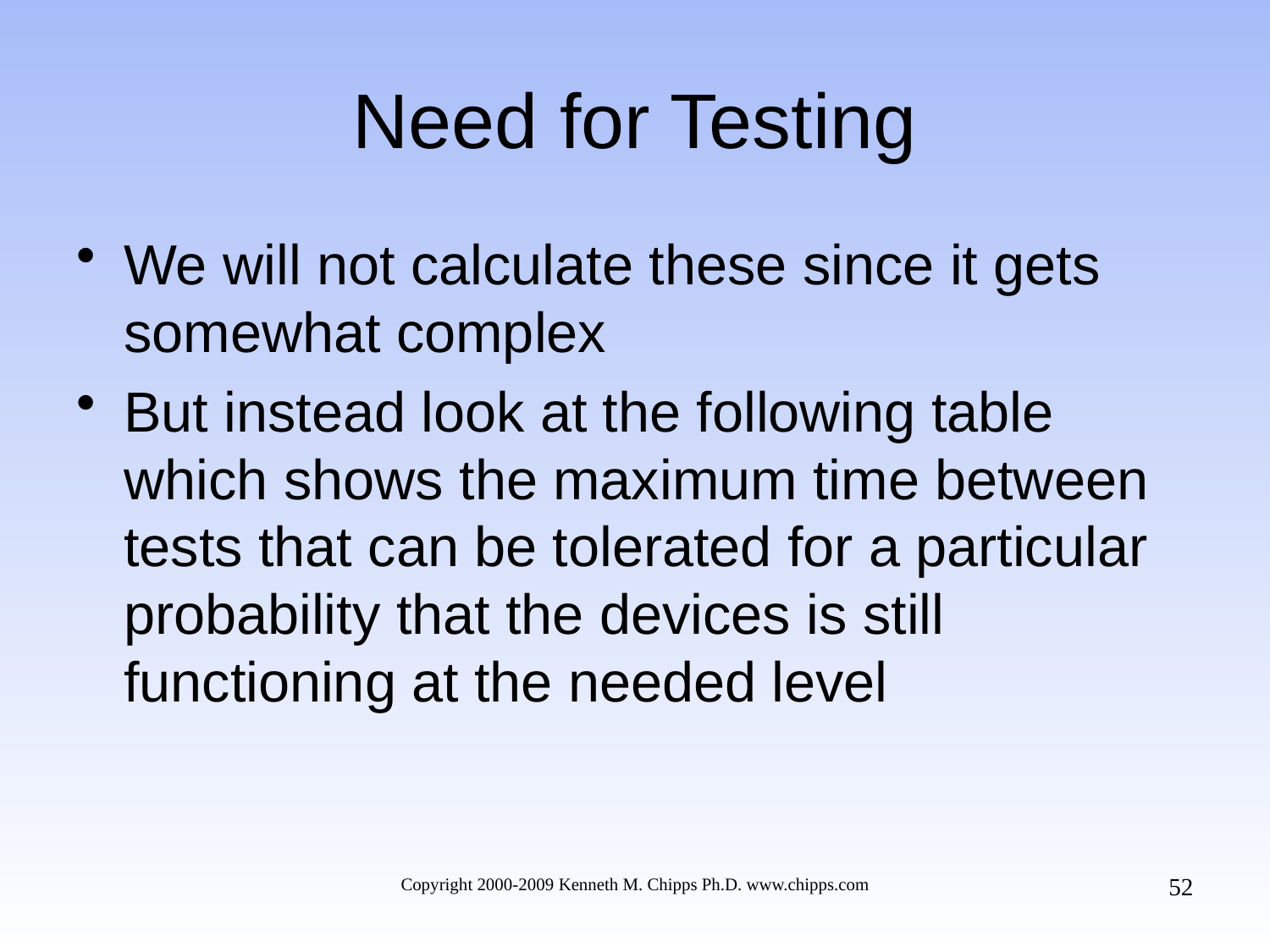

# Need for Testing
We will not calculate these since it gets somewhat complex
But instead look at the following table which shows the maximum time between tests that can be tolerated for a particular probability that the devices is still functioning at the needed level
52
Copyright 2000-2009 Kenneth M. Chipps Ph.D. www.chipps.com